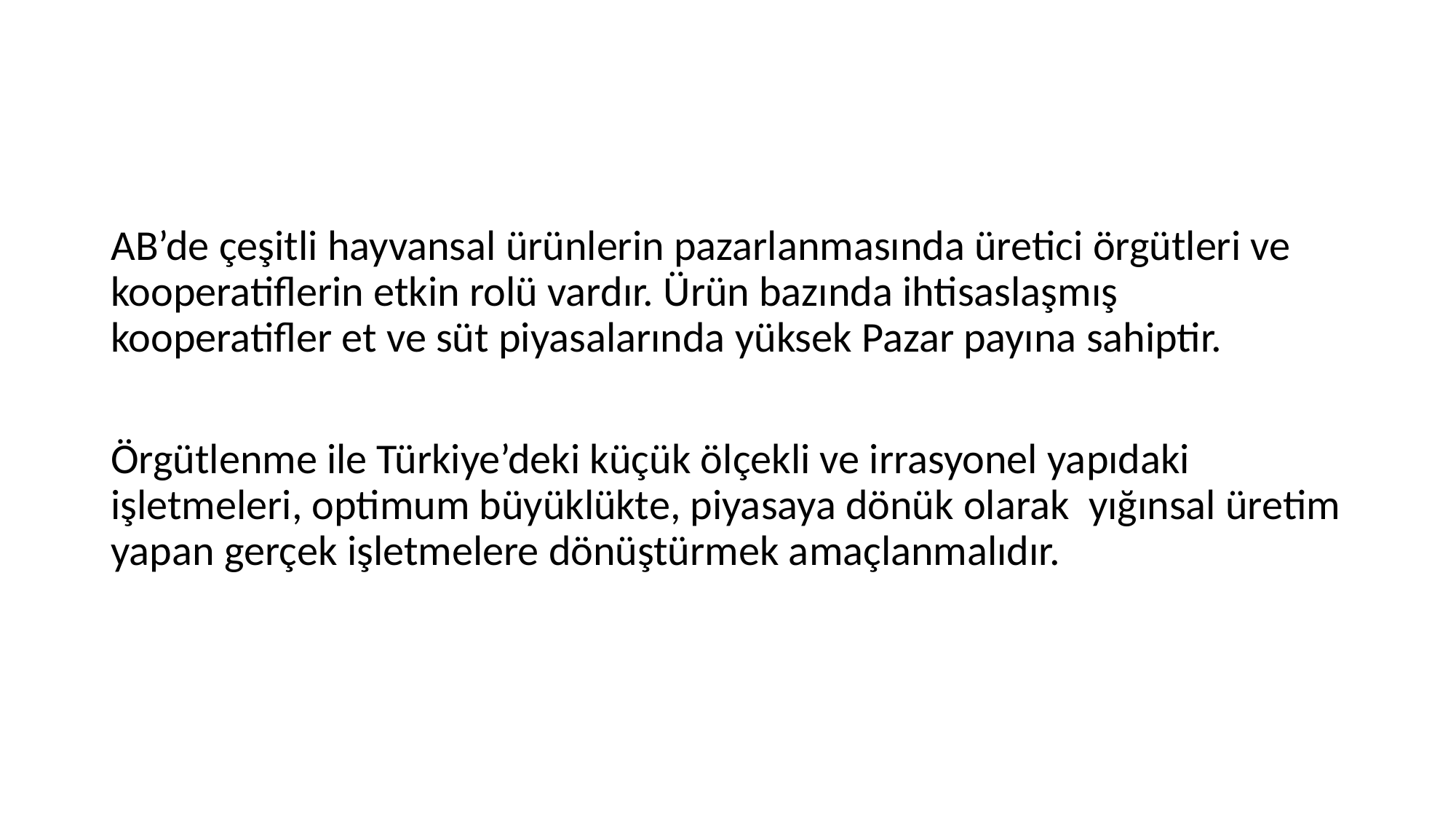

#
AB’de çeşitli hayvansal ürünlerin pazarlanmasında üretici örgütleri ve kooperatiflerin etkin rolü vardır. Ürün bazında ihtisaslaşmış kooperatifler et ve süt piyasalarında yüksek Pazar payına sahiptir.

Örgütlenme ile Türkiye’deki küçük ölçekli ve irrasyonel yapıdaki işletmeleri, optimum büyüklükte, piyasaya dönük olarak  yığınsal üretim yapan gerçek işletmelere dönüştürmek amaçlanmalıdır.